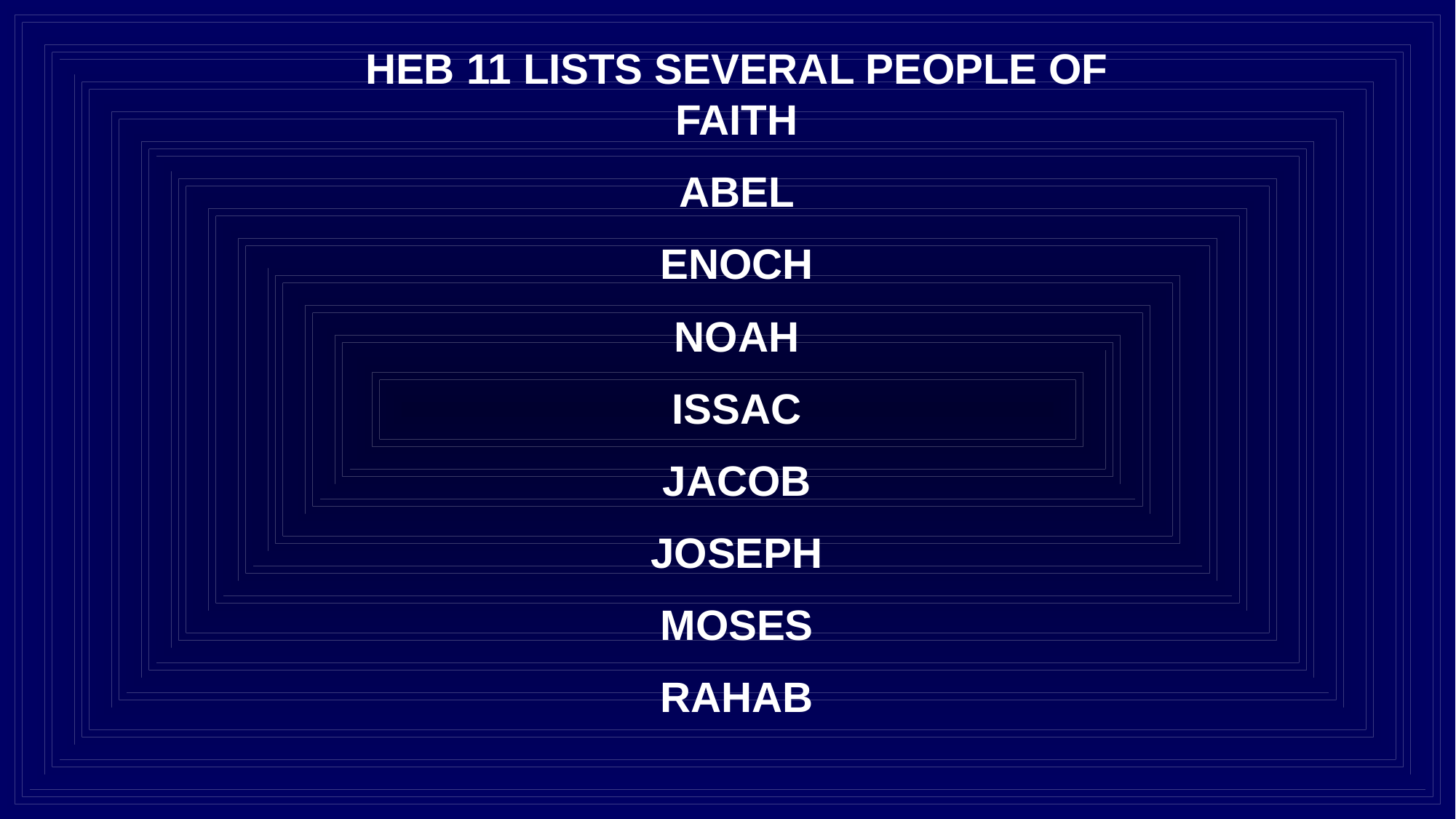

HEB 11 LISTS SEVERAL PEOPLE OF FAITH
ABEL
ENOCH
NOAH
ISSAC
JACOB
JOSEPH
MOSES
RAHAB